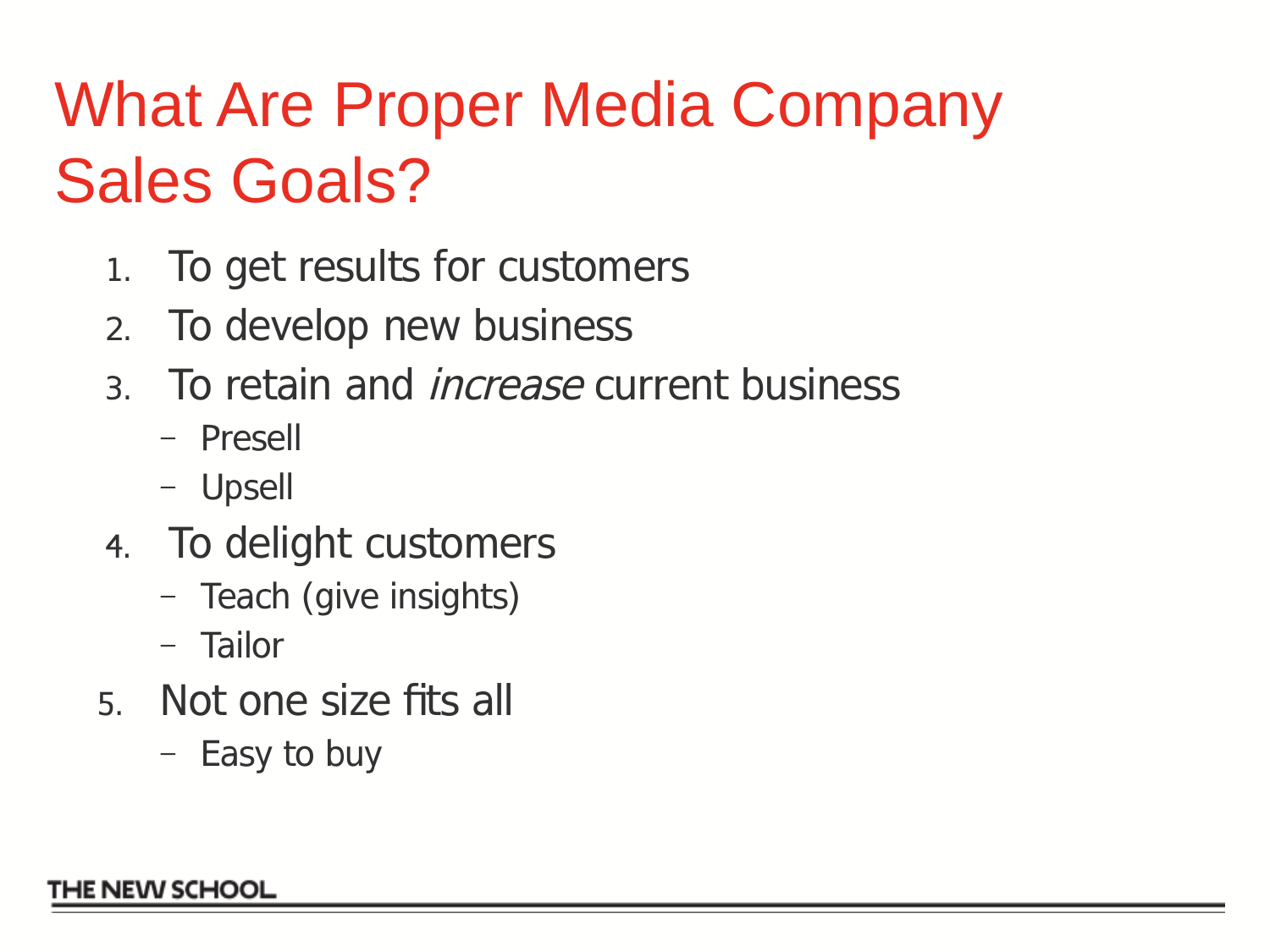

# What Are Proper Media Company Sales Goals?
To get results for customers
To develop new business
To retain and increase current business
Presell
Upsell
To delight customers
Teach (give insights)
Tailor
Not one size fits all
Easy to buy